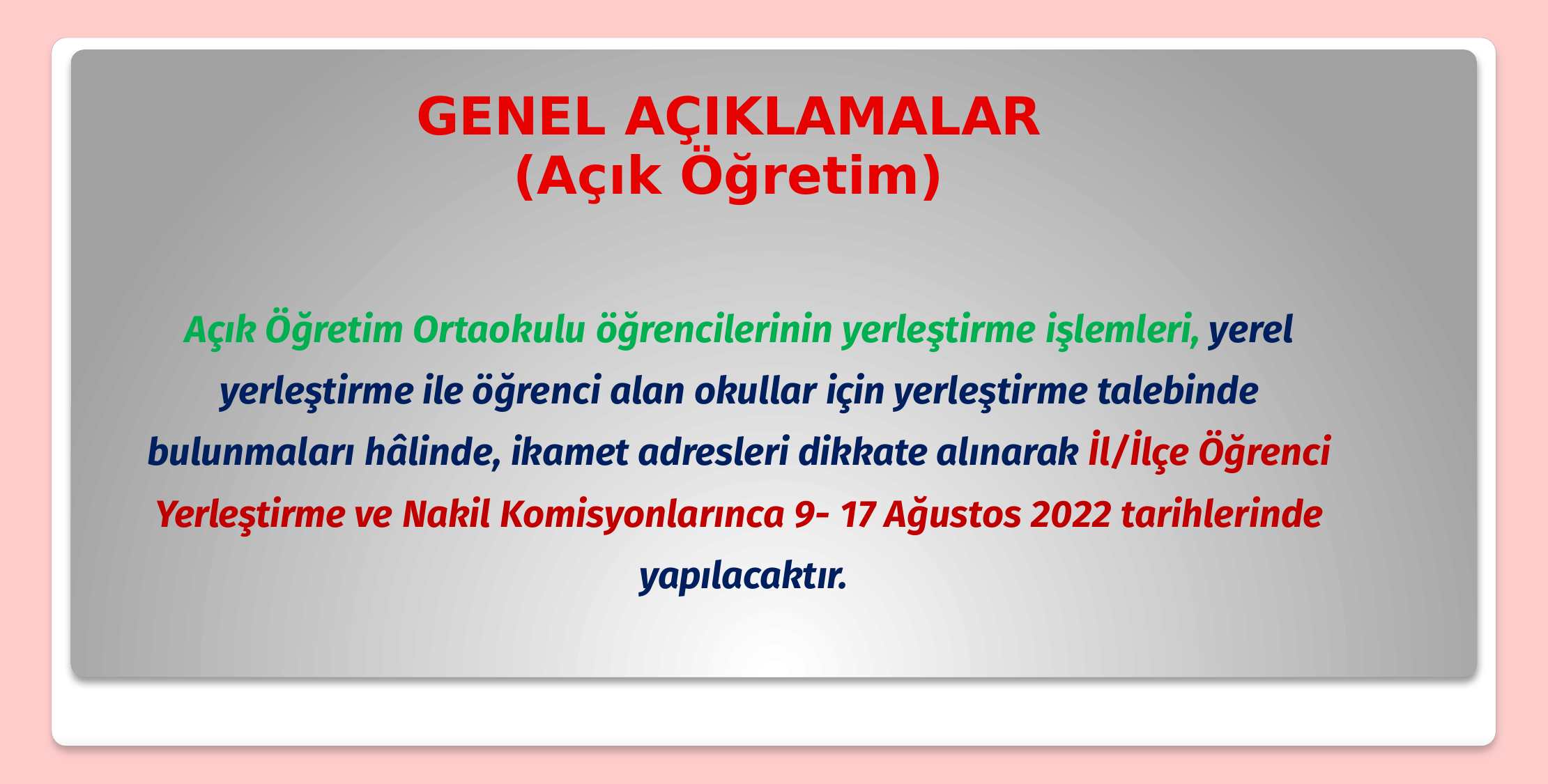

# GENEL AÇIKLAMALAR
(Açık Öğretim)
Açık Öğretim Ortaokulu öğrencilerinin yerleştirme işlemleri, yerel  yerleştirme ile öğrenci alan okullar için yerleştirme talebinde  bulunmaları hâlinde, ikamet adresleri dikkate alınarak İl/İlçe Öğrenci  Yerleştirme ve Nakil Komisyonlarınca 9- 17 Ağustos 2022 tarihlerinde  yapılacaktır.